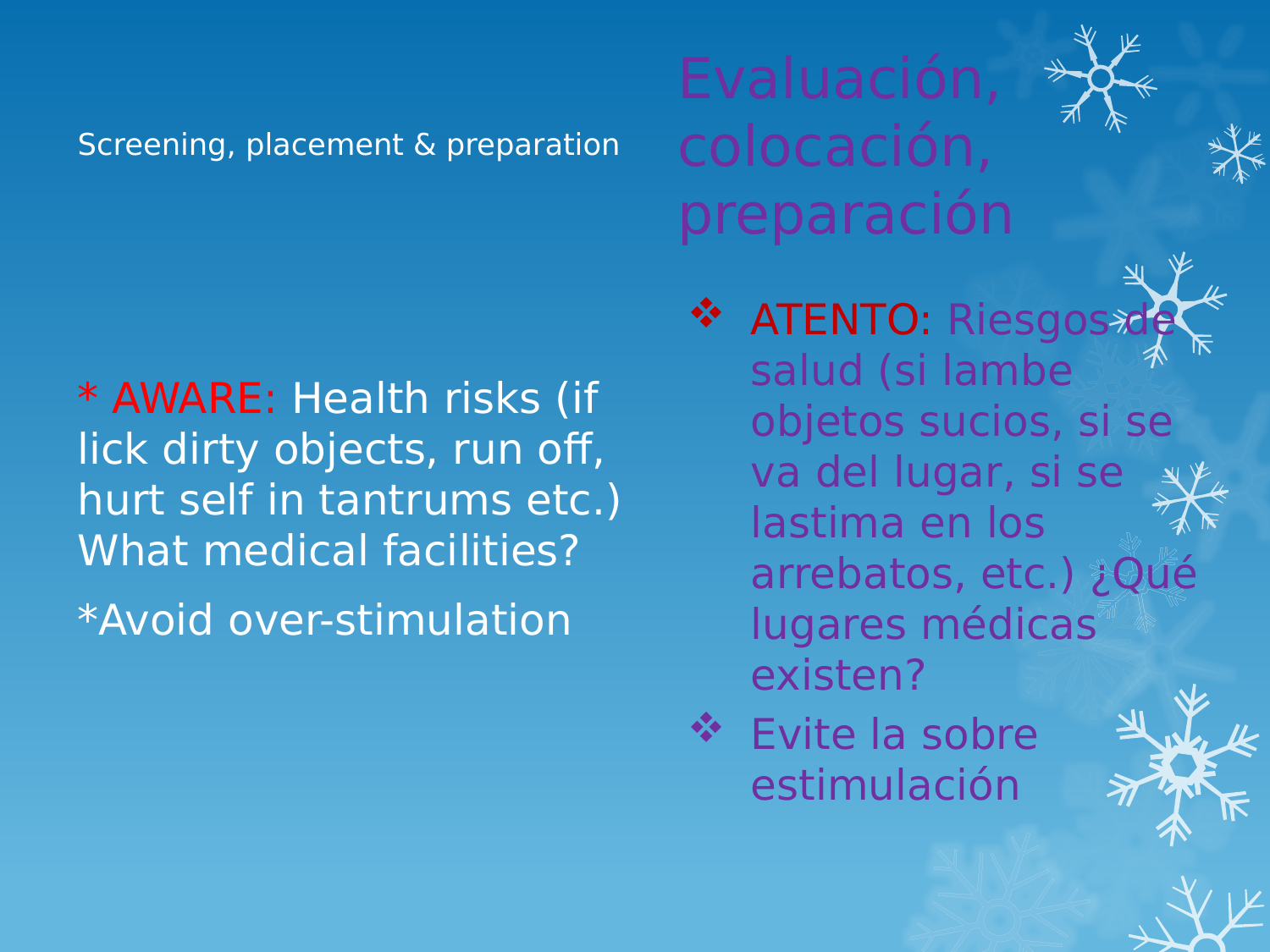

Evaluación, colocación, preparación
# Screening, placement & preparation
* AWARE: Health risks (if lick dirty objects, run off, hurt self in tantrums etc.) What medical facilities?
*Avoid over-stimulation

ATENTO: Riesgos de salud (si lambe objetos sucios, si se va del lugar, si se lastima en los arrebatos, etc.) ¿Qué lugares médicas existen?

Evite la sobre estimulación